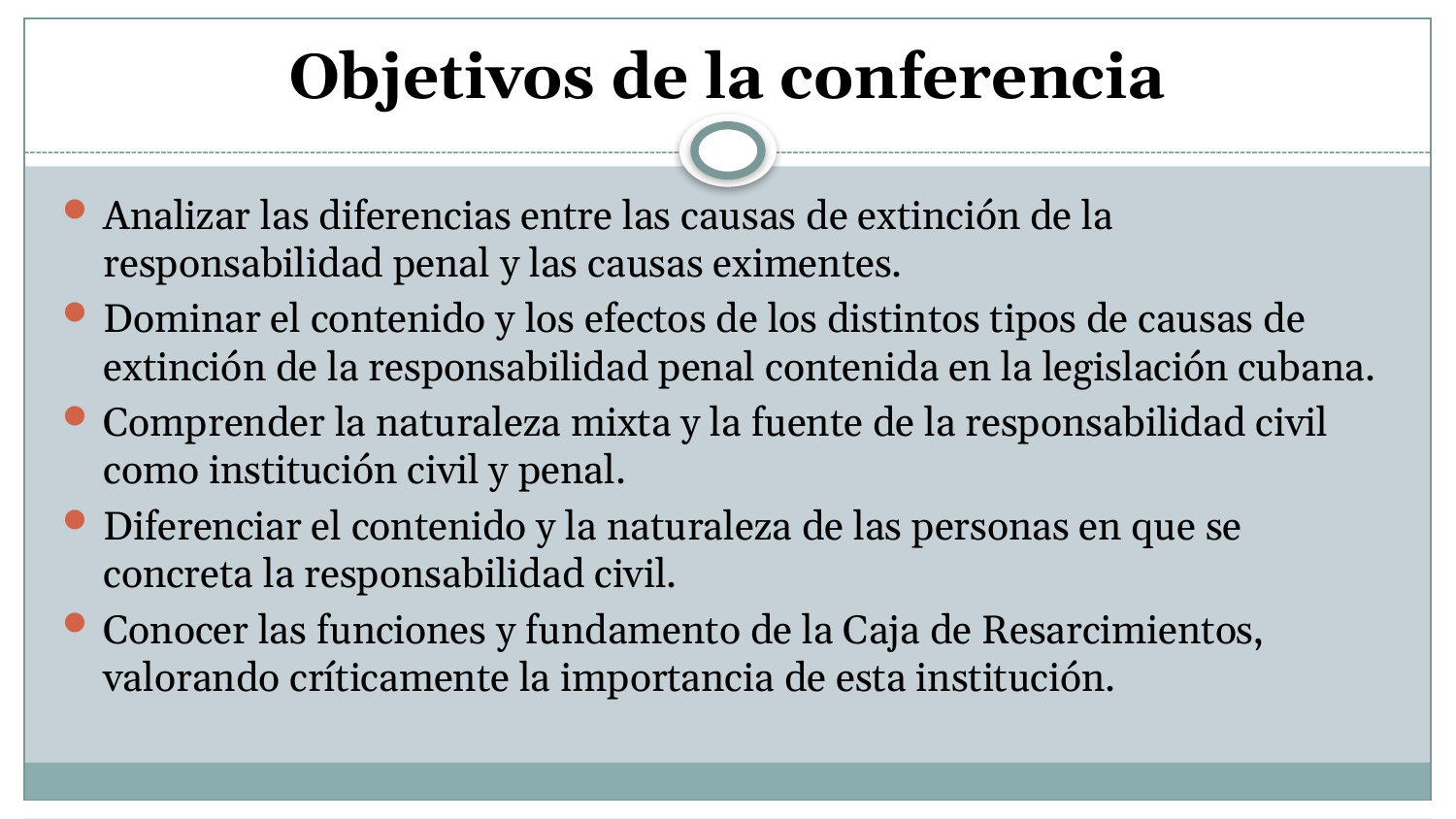

# Objetivos de la conferencia
Analizar las diferencias entre las causas de extinción de la responsabilidad penal y las causas eximentes.
Dominar el contenido y los efectos de los distintos tipos de causas de extinción de la responsabilidad penal contenida en la legislación cubana.
Comprender la naturaleza mixta y la fuente de la responsabilidad civil como institución civil y penal.
Diferenciar el contenido y la naturaleza de las personas en que se concreta la responsabilidad civil.
Conocer las funciones y fundamento de la Caja de Resarcimientos, valorando críticamente la importancia de esta institución.